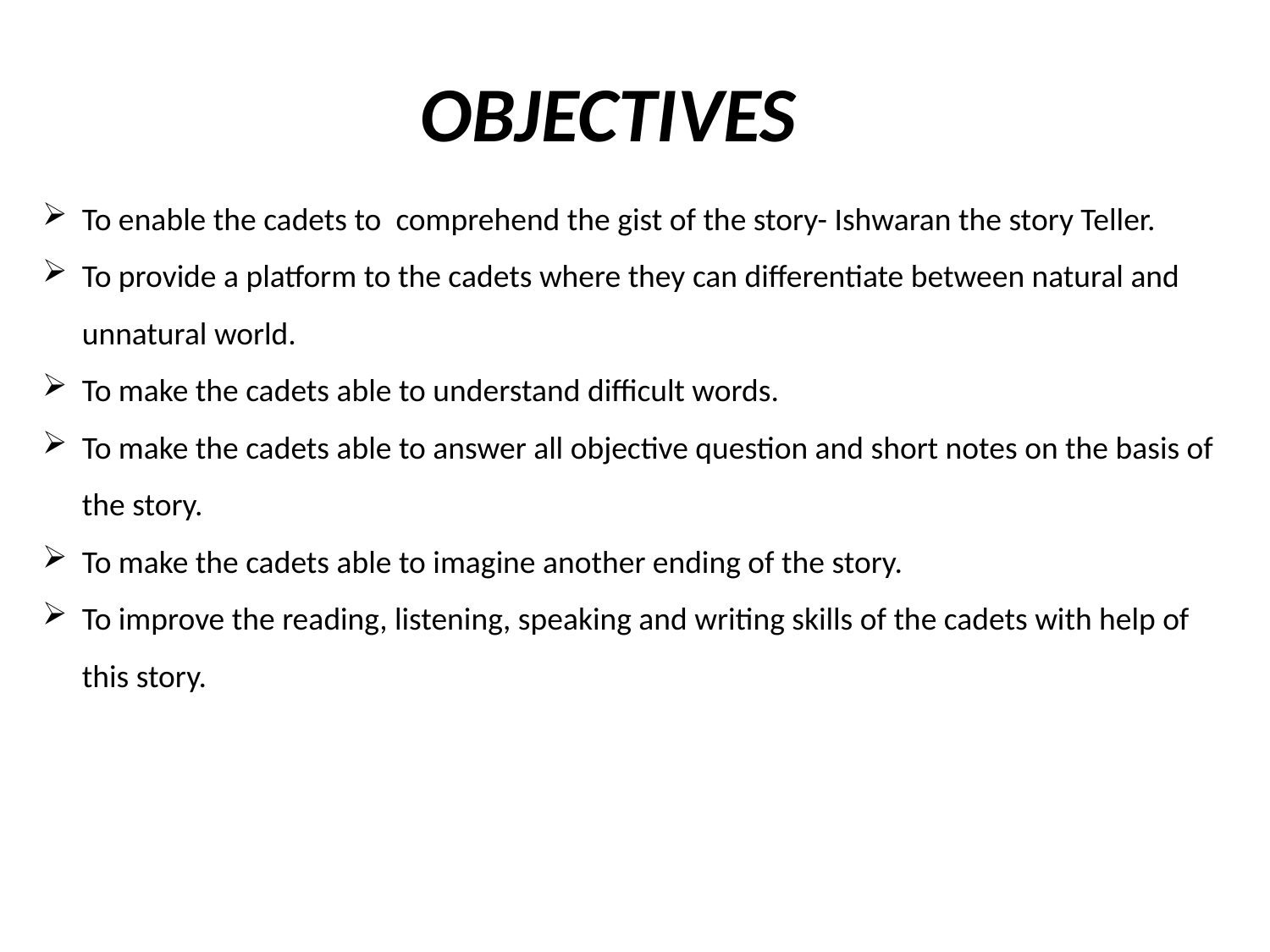

# OBJECTIVES
To enable the cadets to  comprehend the gist of the story- Ishwaran the story Teller.
To provide a platform to the cadets where they can differentiate between natural and unnatural world.
To make the cadets able to understand difficult words.
To make the cadets able to answer all objective question and short notes on the basis of the story.
To make the cadets able to imagine another ending of the story.
To improve the reading, listening, speaking and writing skills of the cadets with help of this story.